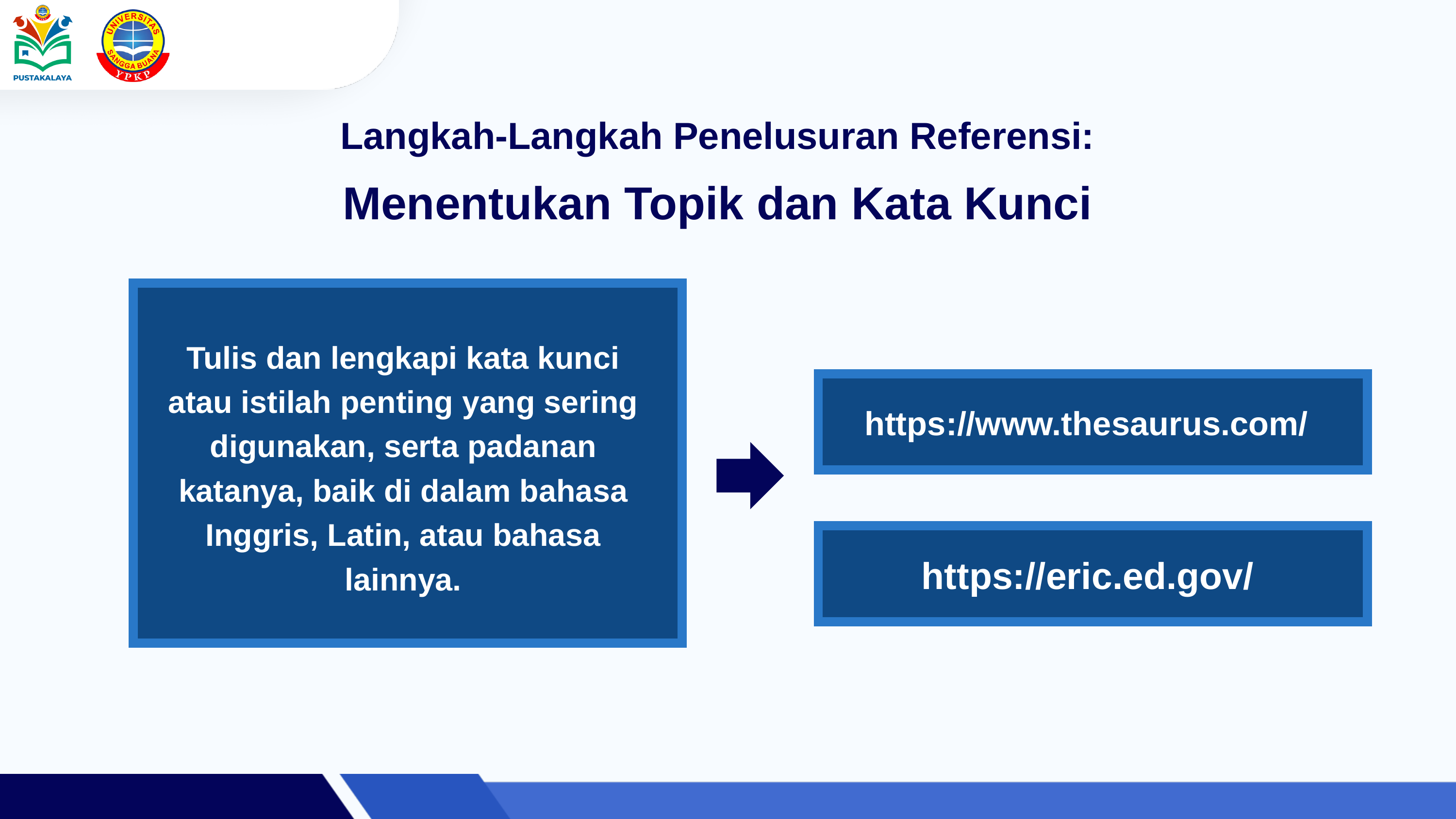

Langkah-Langkah Penelusuran Referensi:
Menentukan Topik dan Kata Kunci

Tulis dan lengkapi kata kunci atau istilah penting yang sering digunakan, serta padanan katanya, baik di dalam bahasa Inggris, Latin, atau bahasa lainnya.

https://www.thesaurus.com/

https://eric.ed.gov/